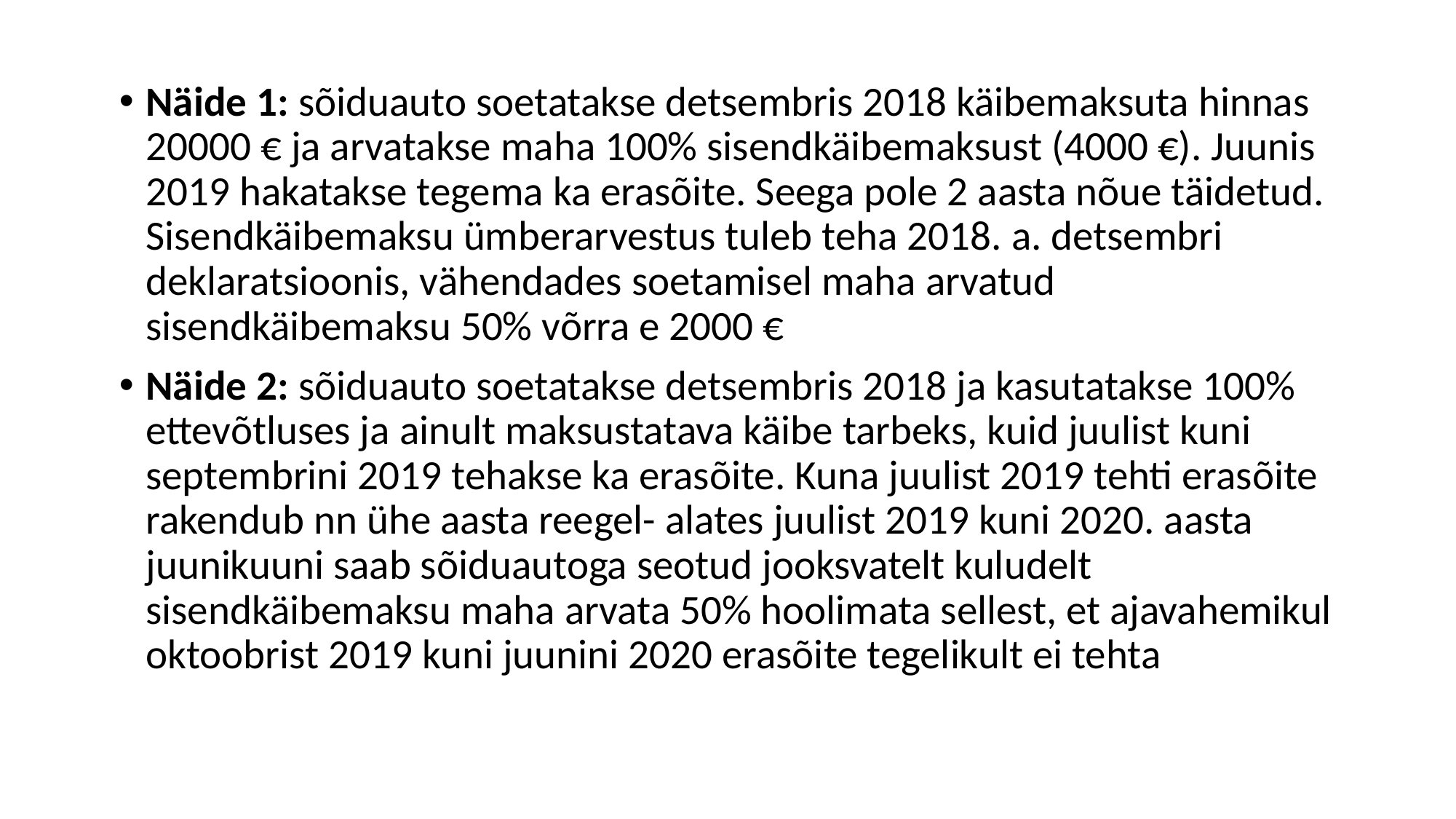

Näide 1: sõiduauto soetatakse detsembris 2018 käibemaksuta hinnas 20000 € ja arvatakse maha 100% sisendkäibemaksust (4000 €). Juunis 2019 hakatakse tegema ka erasõite. Seega pole 2 aasta nõue täidetud. Sisendkäibemaksu ümberarvestus tuleb teha 2018. a. detsembri deklaratsioonis, vähendades soetamisel maha arvatud sisendkäibemaksu 50% võrra e 2000 €
Näide 2: sõiduauto soetatakse detsembris 2018 ja kasutatakse 100% ettevõtluses ja ainult maksustatava käibe tarbeks, kuid juulist kuni septembrini 2019 tehakse ka erasõite. Kuna juulist 2019 tehti erasõite rakendub nn ühe aasta reegel- alates juulist 2019 kuni 2020. aasta juunikuuni saab sõiduautoga seotud jooksvatelt kuludelt sisendkäibemaksu maha arvata 50% hoolimata sellest, et ajavahemikul oktoobrist 2019 kuni juunini 2020 erasõite tegelikult ei tehta